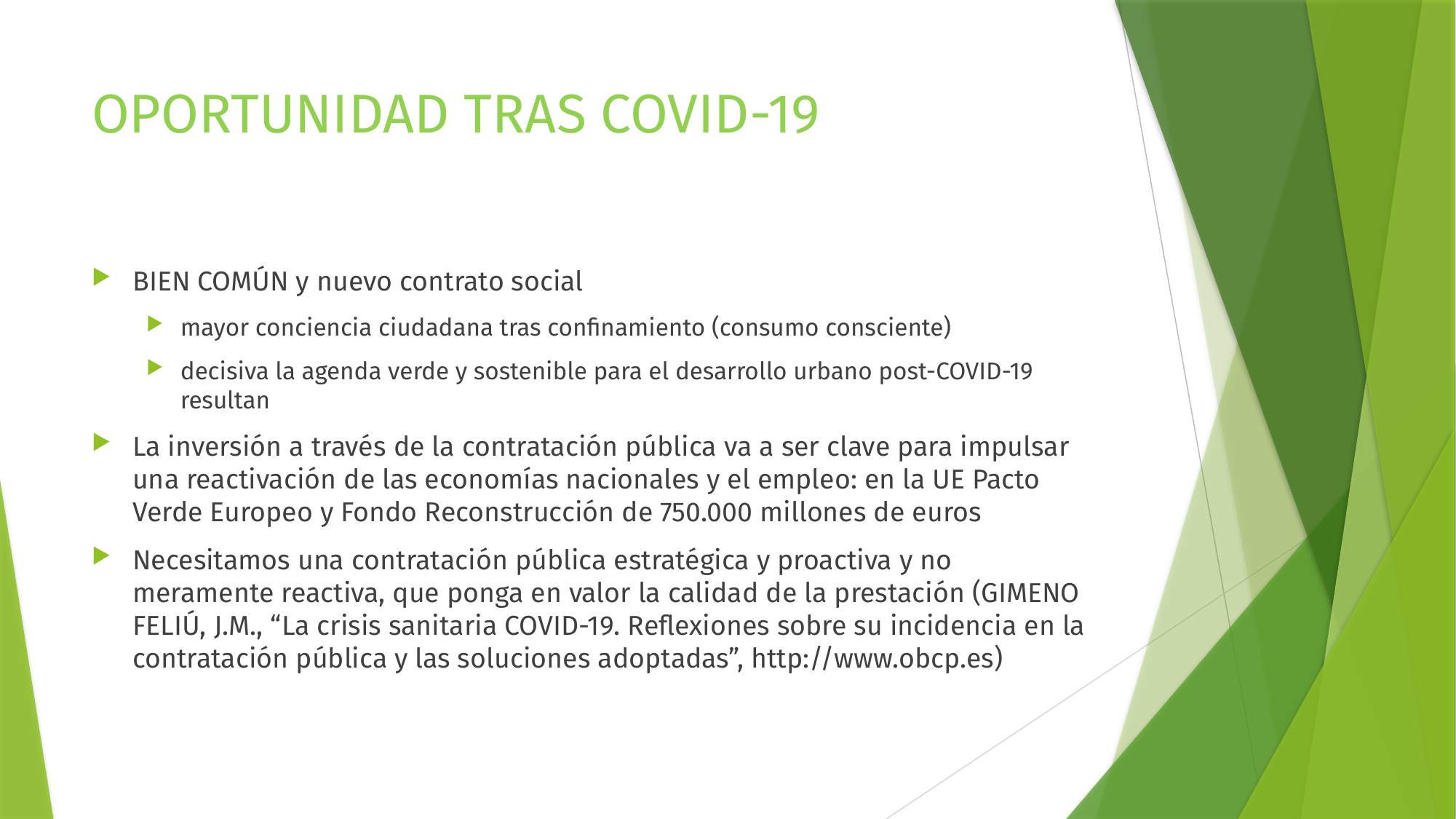

# OPORTUNIDAD TRAS COVID-19
BIEN COMÚN y nuevo contrato social
mayor conciencia ciudadana tras confinamiento (consumo consciente)
decisiva la agenda verde y sostenible para el desarrollo urbano post-COVID-19 resultan
La inversión a través de la contratación pública va a ser clave para impulsar una reactivación de las economías nacionales y el empleo: en la UE Pacto Verde Europeo y Fondo Reconstrucción de 750.000 millones de euros
Necesitamos una contratación pública estratégica y proactiva y no meramente reactiva, que ponga en valor la calidad de la prestación (GIMENO FELIÚ, J.M., “La crisis sanitaria COVID-19. Reflexiones sobre su incidencia en la contratación pública y las soluciones adoptadas”, http://www.obcp.es)